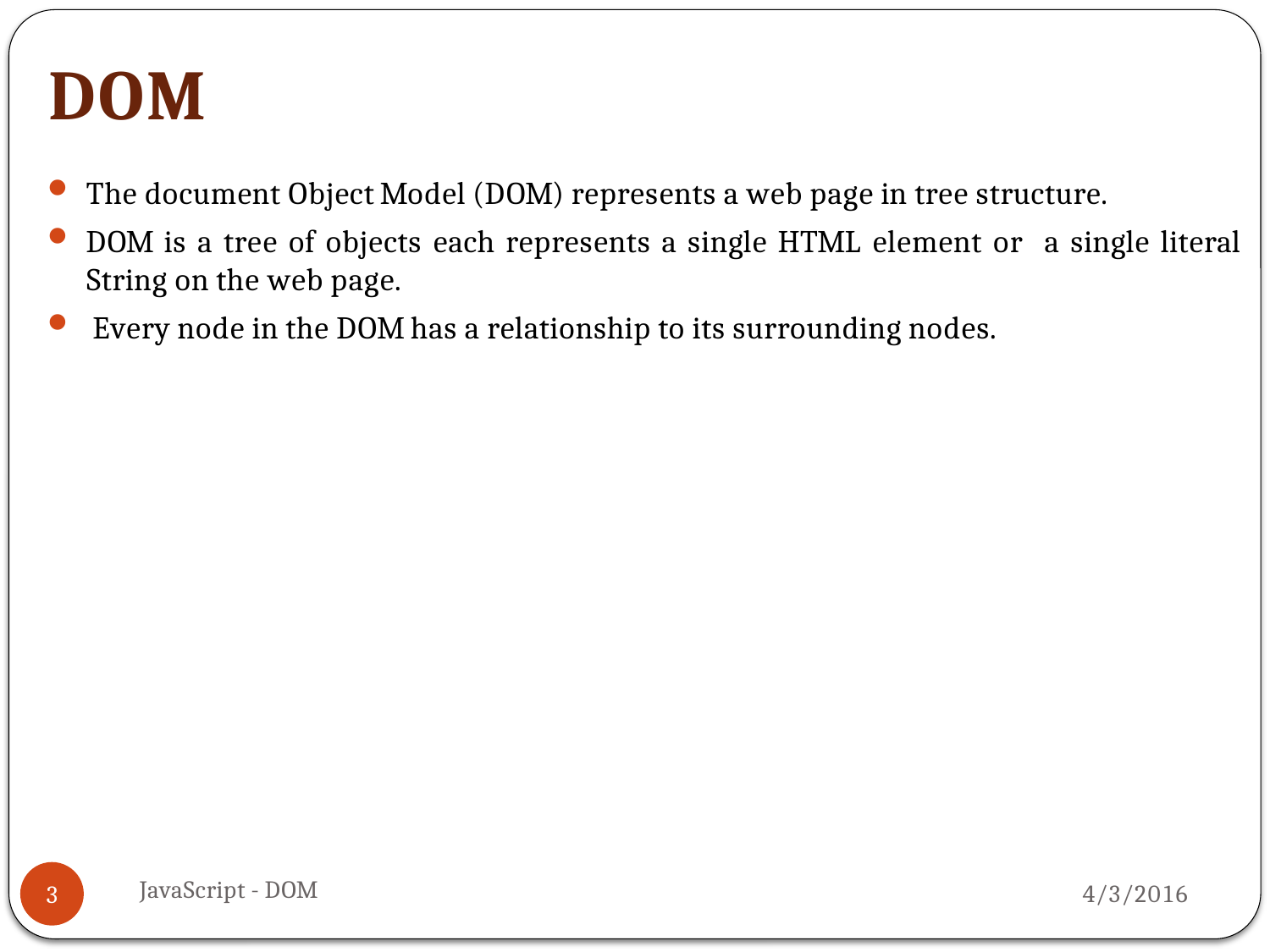

# DOM
The document Object Model (DOM) represents a web page in tree structure.
DOM is a tree of objects each represents a single HTML element or  a single literal String on the web page.
 Every node in the DOM has a relationship to its surrounding nodes.
JavaScript - DOM
4/3/2016
3